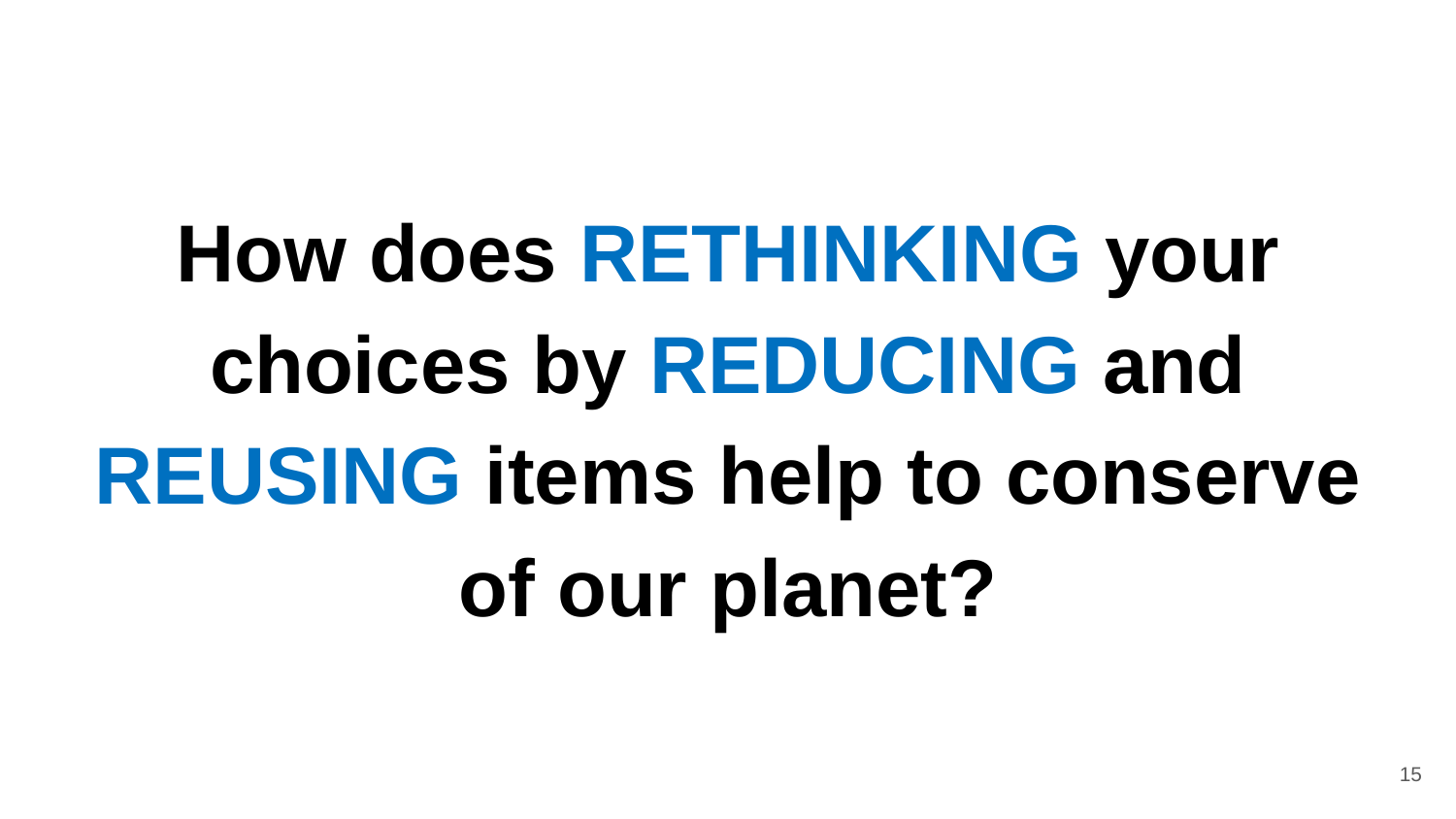

# How does RETHINKING your choices by REDUCING and REUSING items help to conserve of our planet?
15